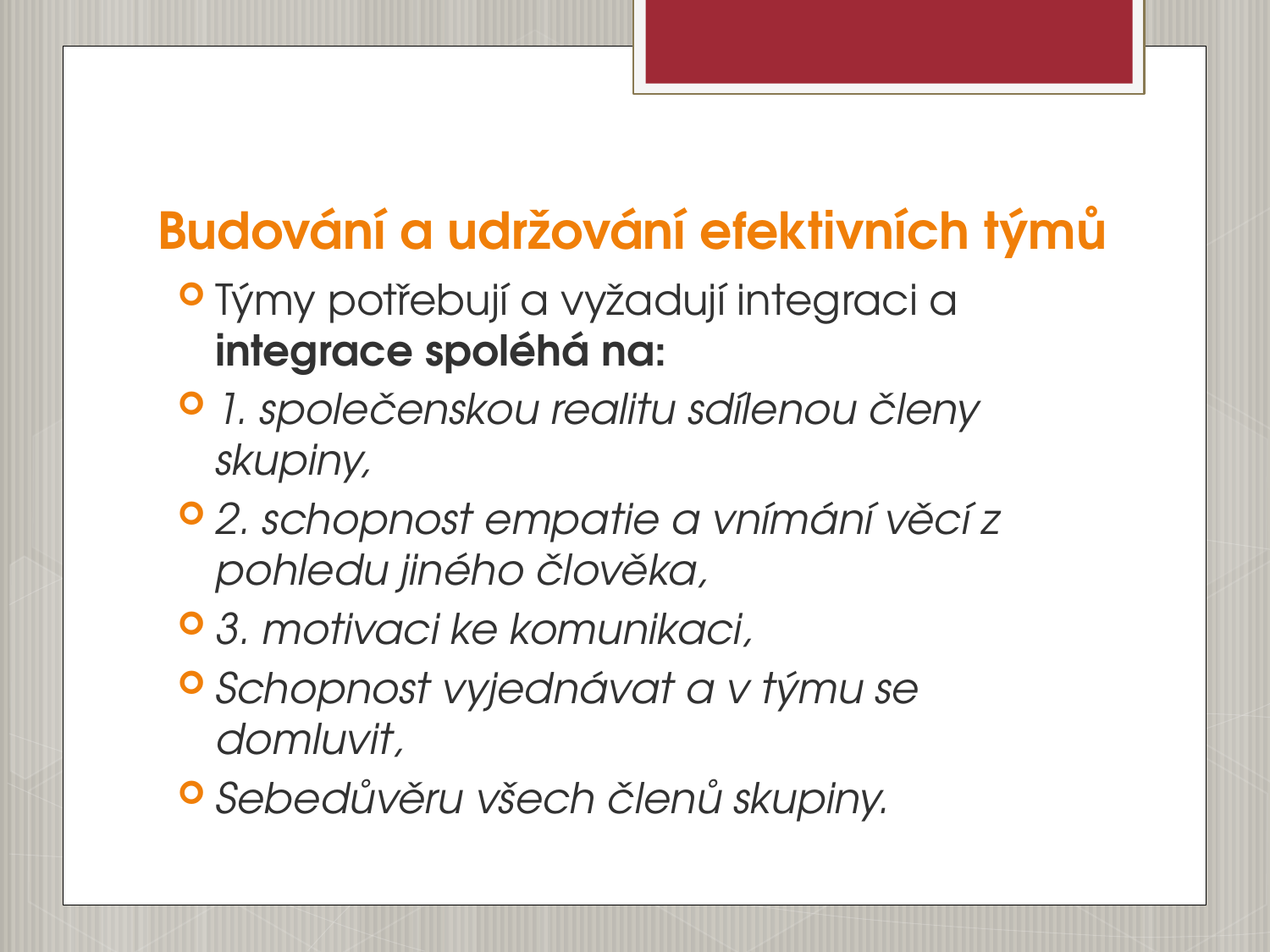

# Budování a udržování efektivních týmů
Týmy potřebují a vyžadují integraci a integrace spoléhá na:
1. společenskou realitu sdílenou členy skupiny,
2. schopnost empatie a vnímání věcí z pohledu jiného člověka,
3. motivaci ke komunikaci,
Schopnost vyjednávat a v týmu se domluvit,
Sebedůvěru všech členů skupiny.